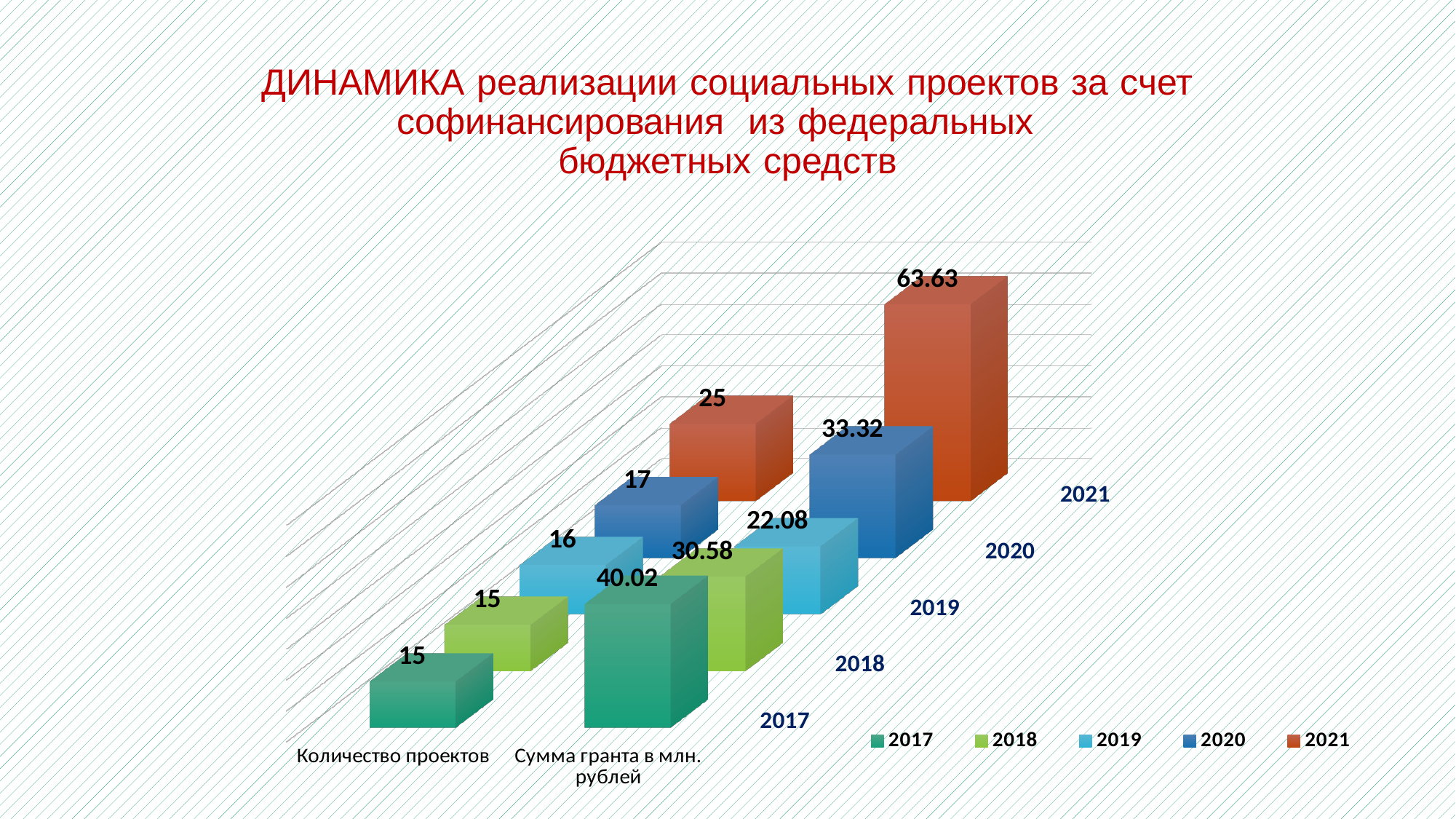

# ДИНАМИКА реализации социальных проектов за счет софинансирования  из федеральных бюджетных средств

[unsupported chart]